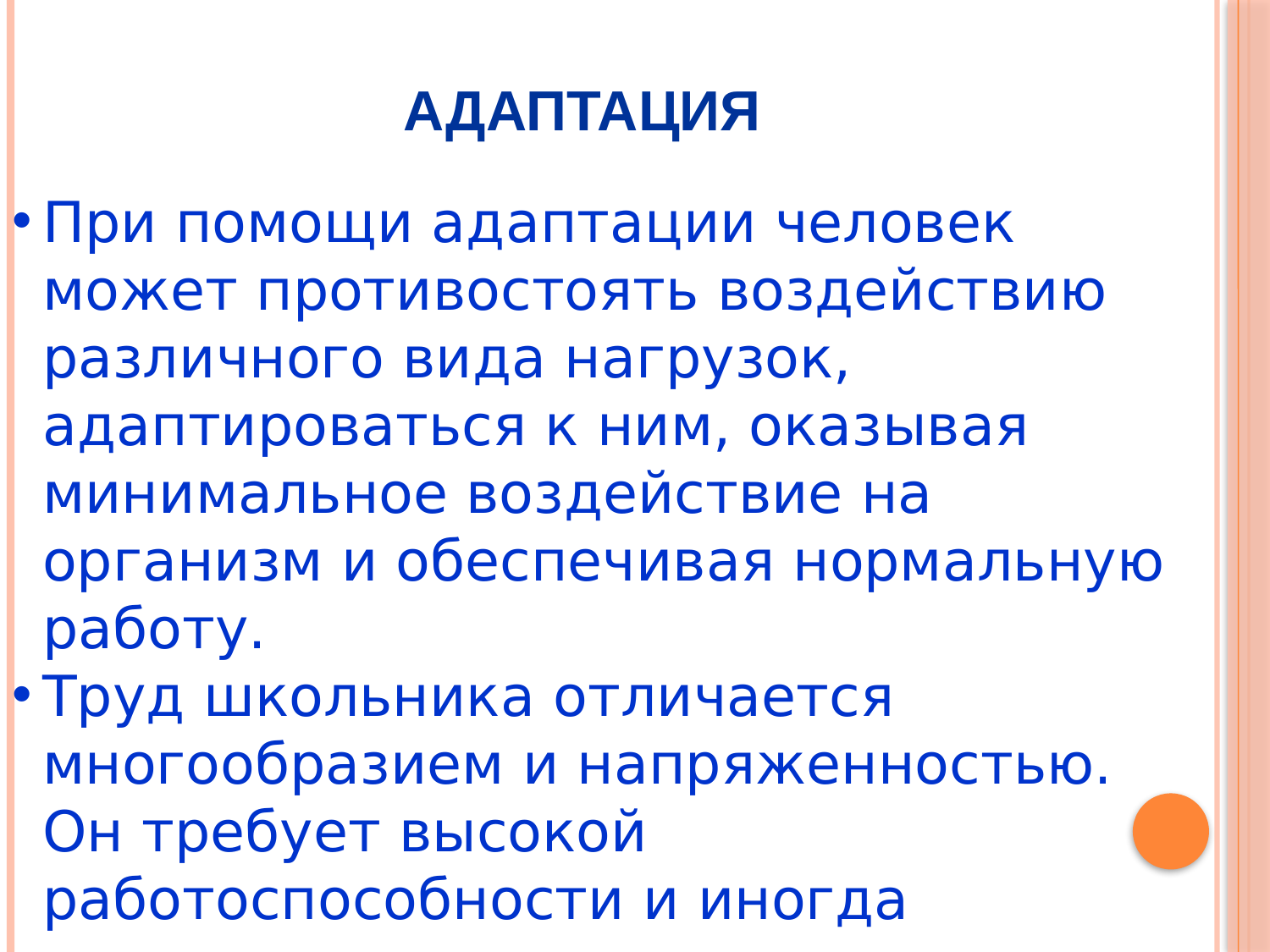

# Адаптация
При помощи адаптации человек может противостоять воздействию различного вида нагрузок, адаптироваться к ним, оказывая минимальное воздействие на организм и обеспечивая нормальную работу.
Труд школьника отличается многообразием и напряженностью. Он требует высокой работоспособности и иногда приводит к умственному утомлению.